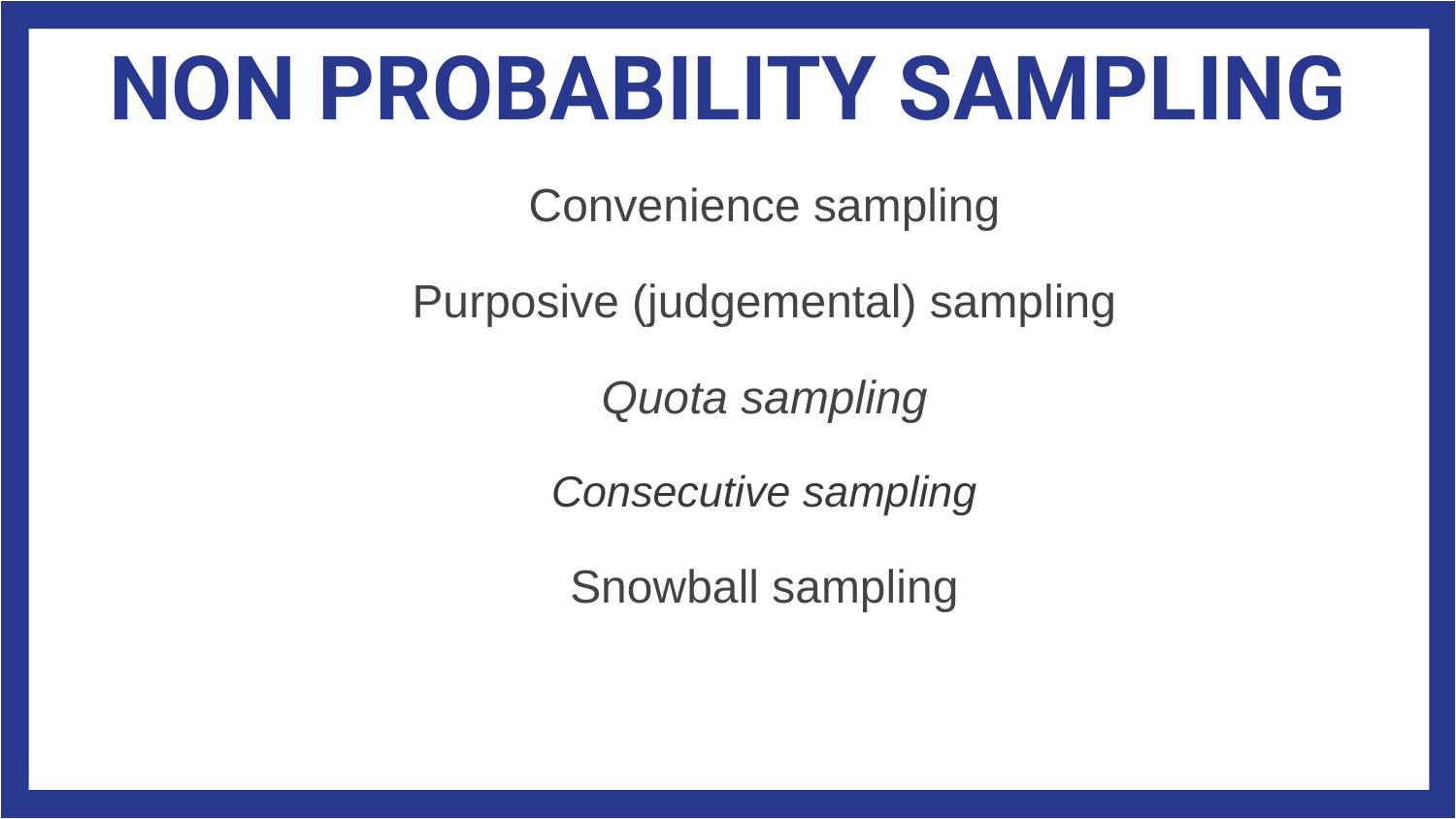

# NON PROBABILITY SAMPLING
Convenience sampling
Purposive (judgemental) sampling
Quota sampling
Consecutive sampling
Snowball sampling